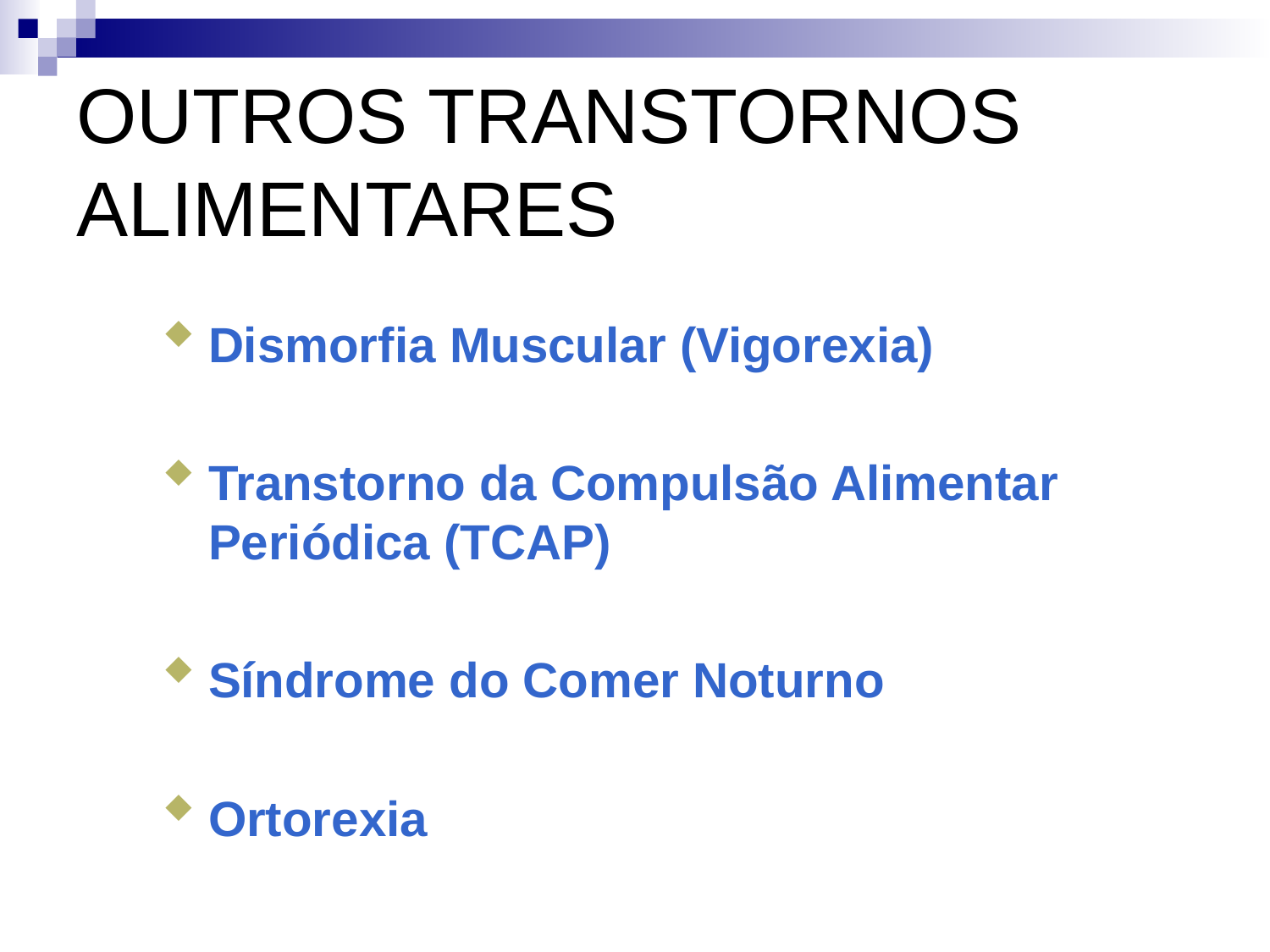

# OUTROS TRANSTORNOS ALIMENTARES
Dismorfia Muscular (Vigorexia)

Transtorno da Compulsão Alimentar Periódica (TCAP)

Síndrome do Comer Noturno

Ortorexia